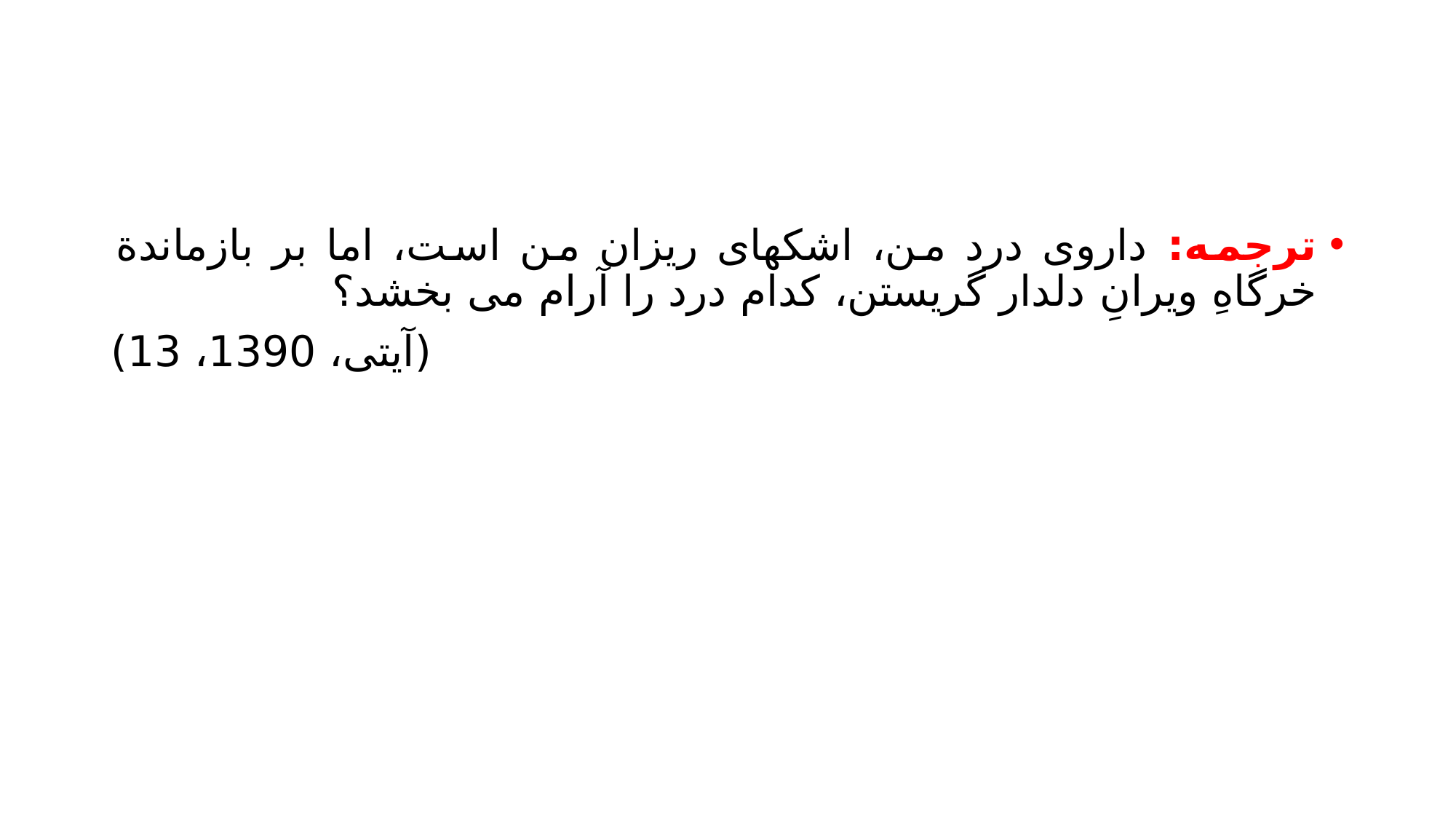

#
ترجمه: داروی درد من، اشکهای ریزان من است، اما بر بازماندة خرگاهِ ویرانِ دلدار گریستن، کدام درد را آرام می بخشد؟
(آیتی، 1390، 13)